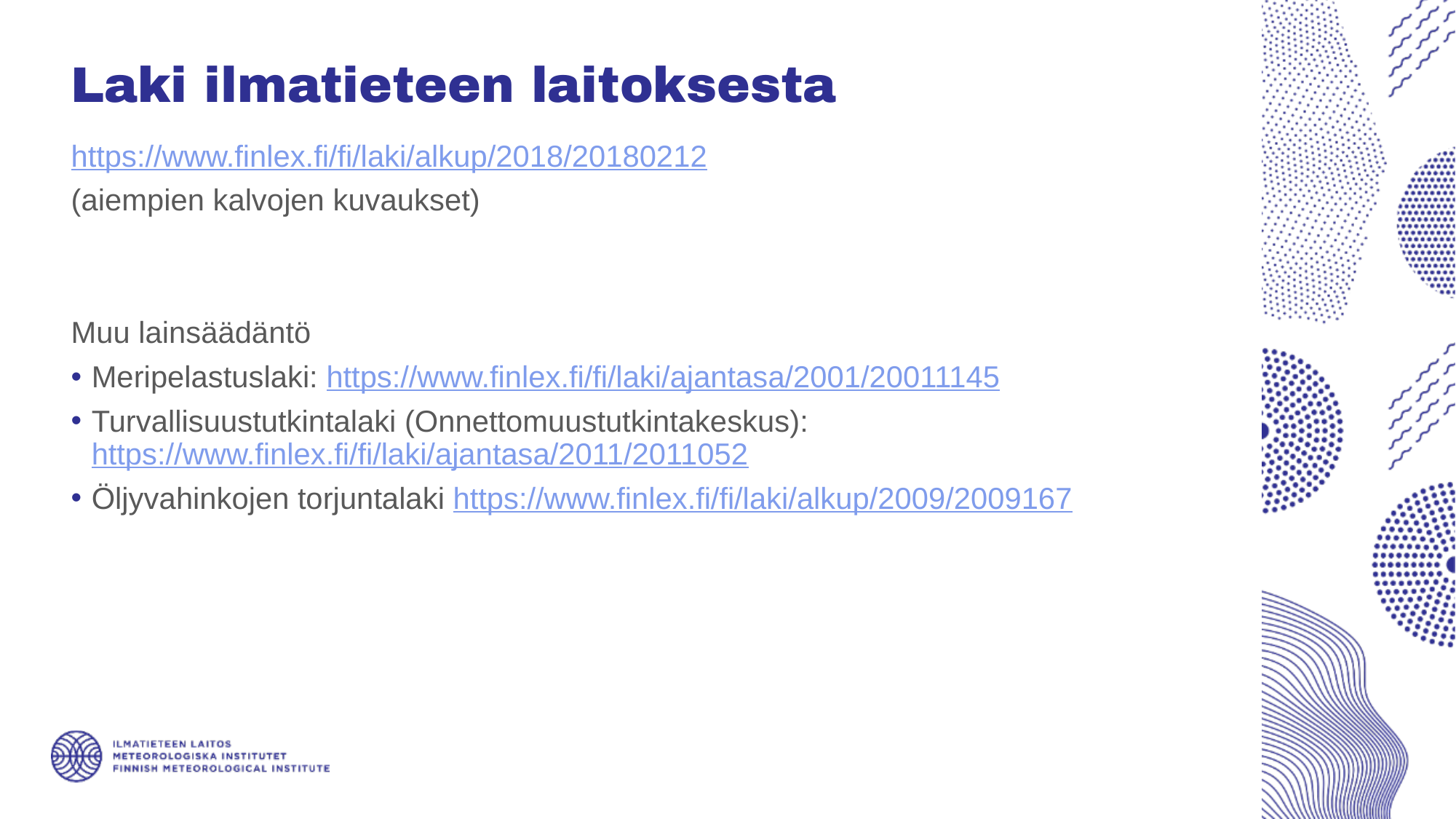

77
# Laki ilmatieteen laitoksesta
https://www.finlex.fi/fi/laki/alkup/2018/20180212
(aiempien kalvojen kuvaukset)

Muu lainsäädäntö
Meripelastuslaki: https://www.finlex.fi/fi/laki/ajantasa/2001/20011145
Turvallisuustutkintalaki (Onnettomuustutkintakeskus): https://www.finlex.fi/fi/laki/ajantasa/2011/2011052
Öljyvahinkojen torjuntalaki https://www.finlex.fi/fi/laki/alkup/2009/2009167